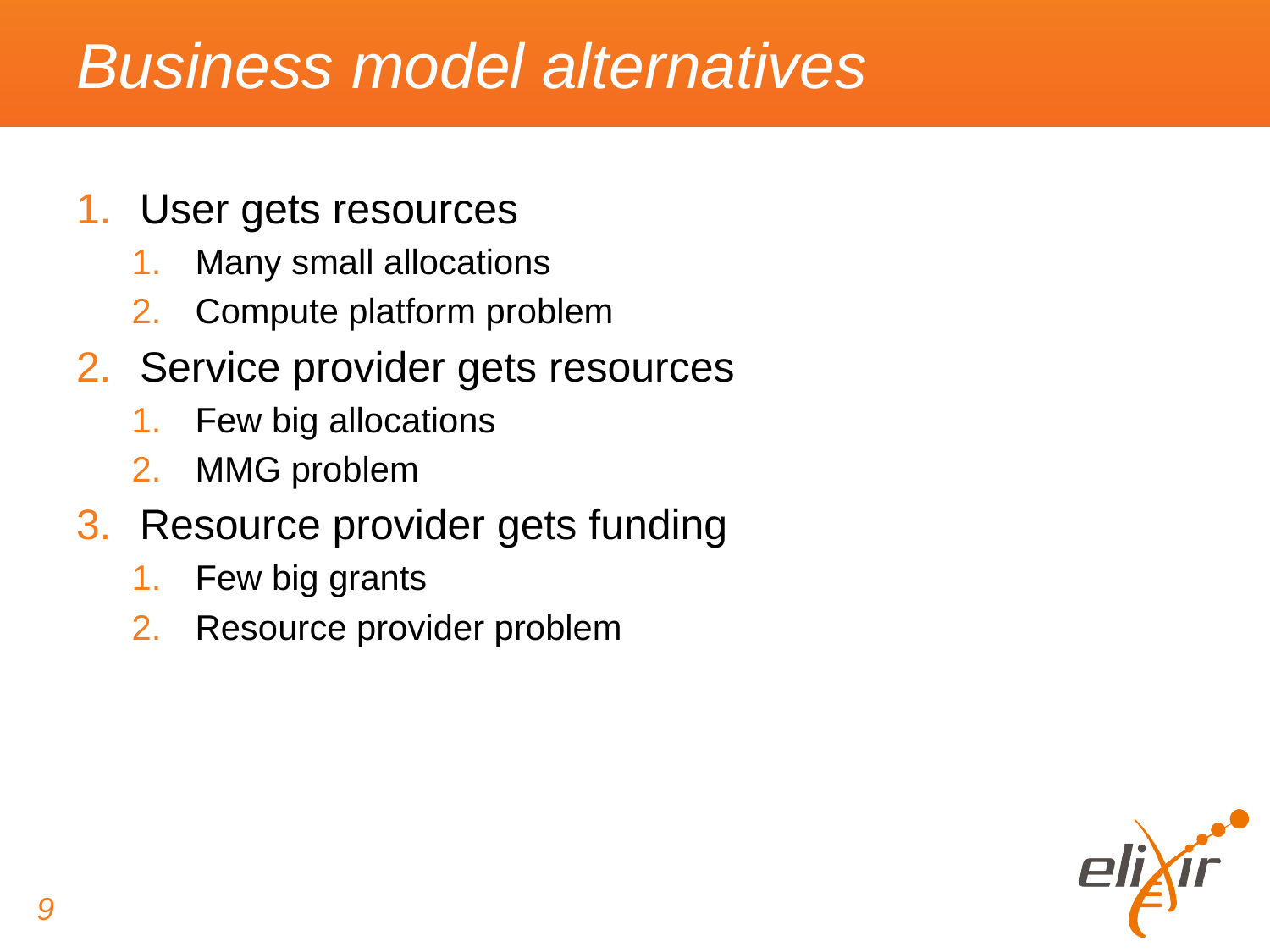

# Business model alternatives
User gets resources
Many small allocations
Compute platform problem
Service provider gets resources
Few big allocations
MMG problem
Resource provider gets funding
Few big grants
Resource provider problem
9